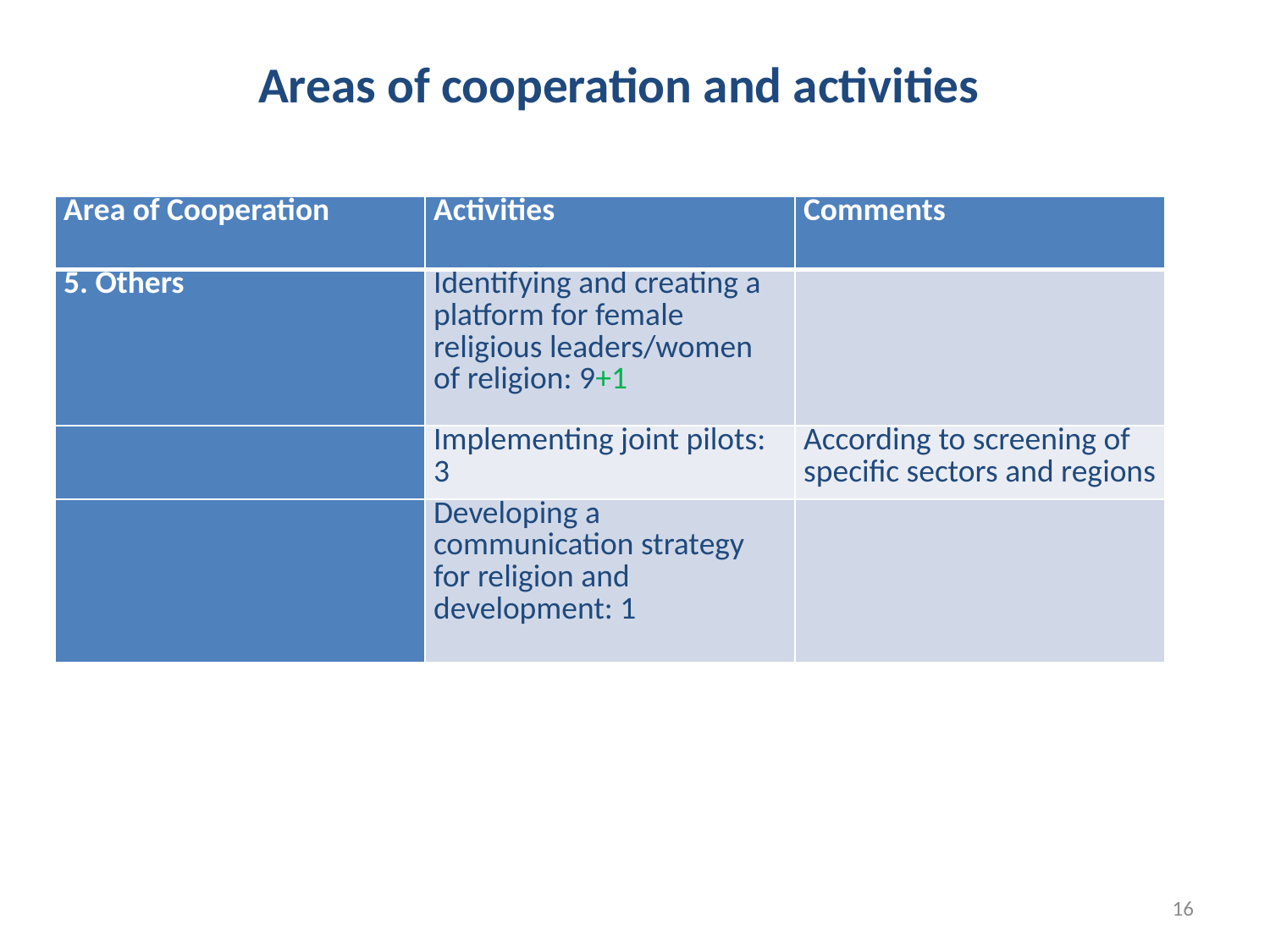

# Areas of cooperation and activities
| Area of Cooperation | Activities | Comments |
| --- | --- | --- |
| 5. Others | Identifying and creating a platform for female religious leaders/women of religion: 9+1 |  |
|  | Implementing joint pilots: 3 | According to screening of specific sectors and regions |
|  | Developing a communication strategy for religion and development: 1 |  |
16